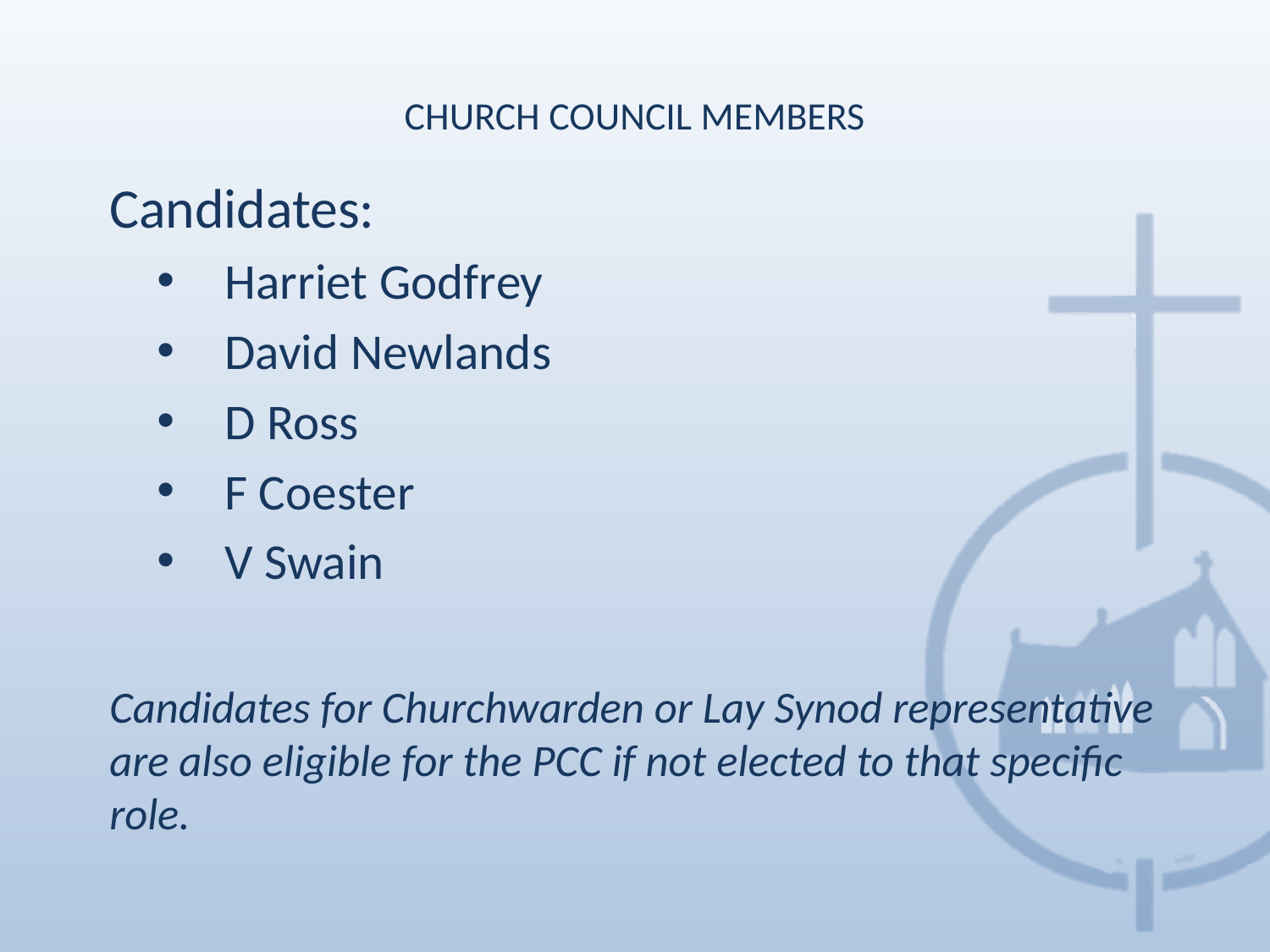

# CHURCH COUNCIL MEMBERS
Candidates:
Harriet Godfrey
David Newlands
D Ross
F Coester
V Swain

Candidates for Churchwarden or Lay Synod representative are also eligible for the PCC if not elected to that specific role.